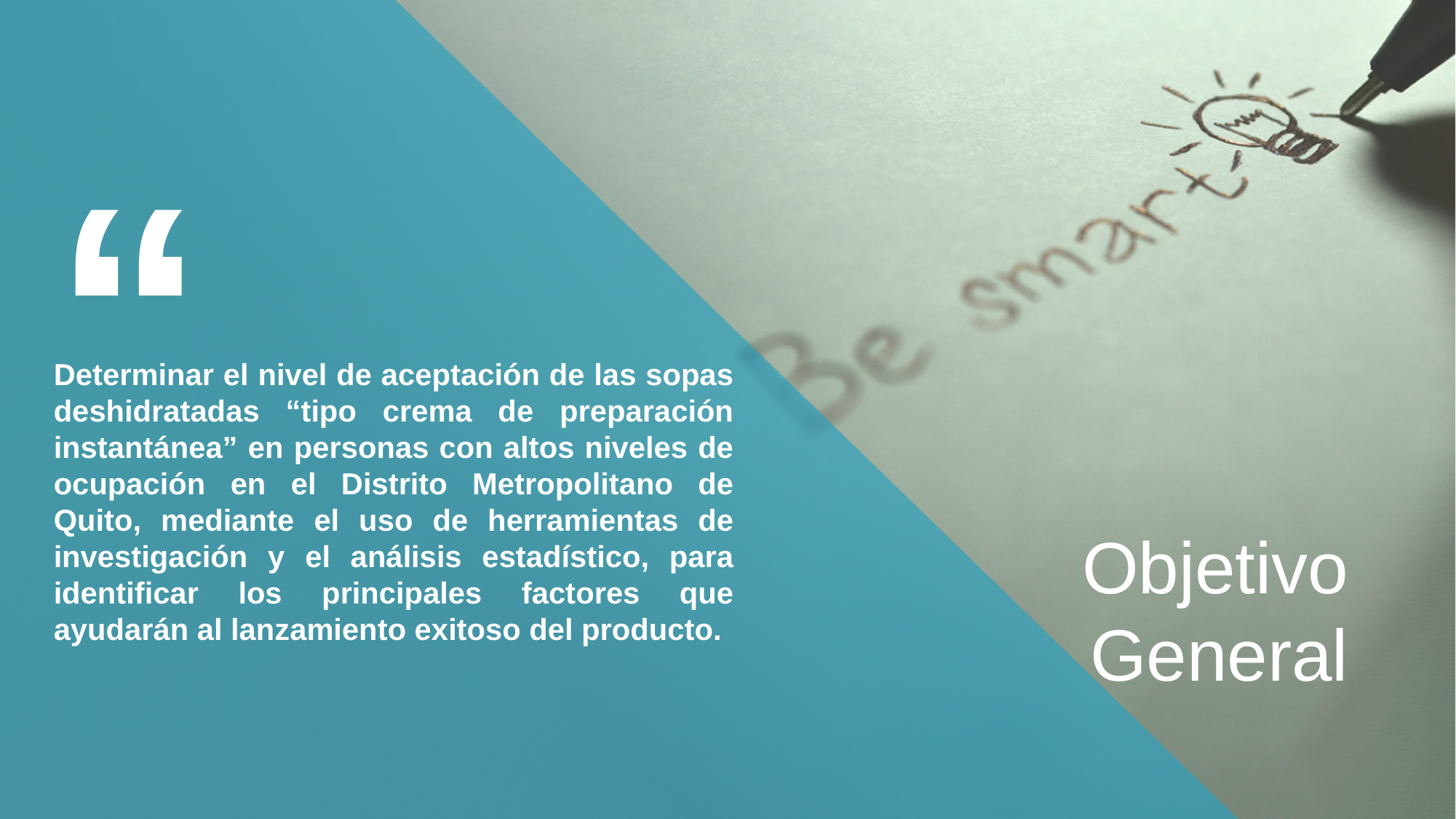

“
Determinar el nivel de aceptación de las sopas deshidratadas “tipo crema de preparación instantánea” en personas con altos niveles de ocupación en el Distrito Metropolitano de Quito, mediante el uso de herramientas de investigación y el análisis estadístico, para identificar los principales factores que ayudarán al lanzamiento exitoso del producto.
Objetivo
General